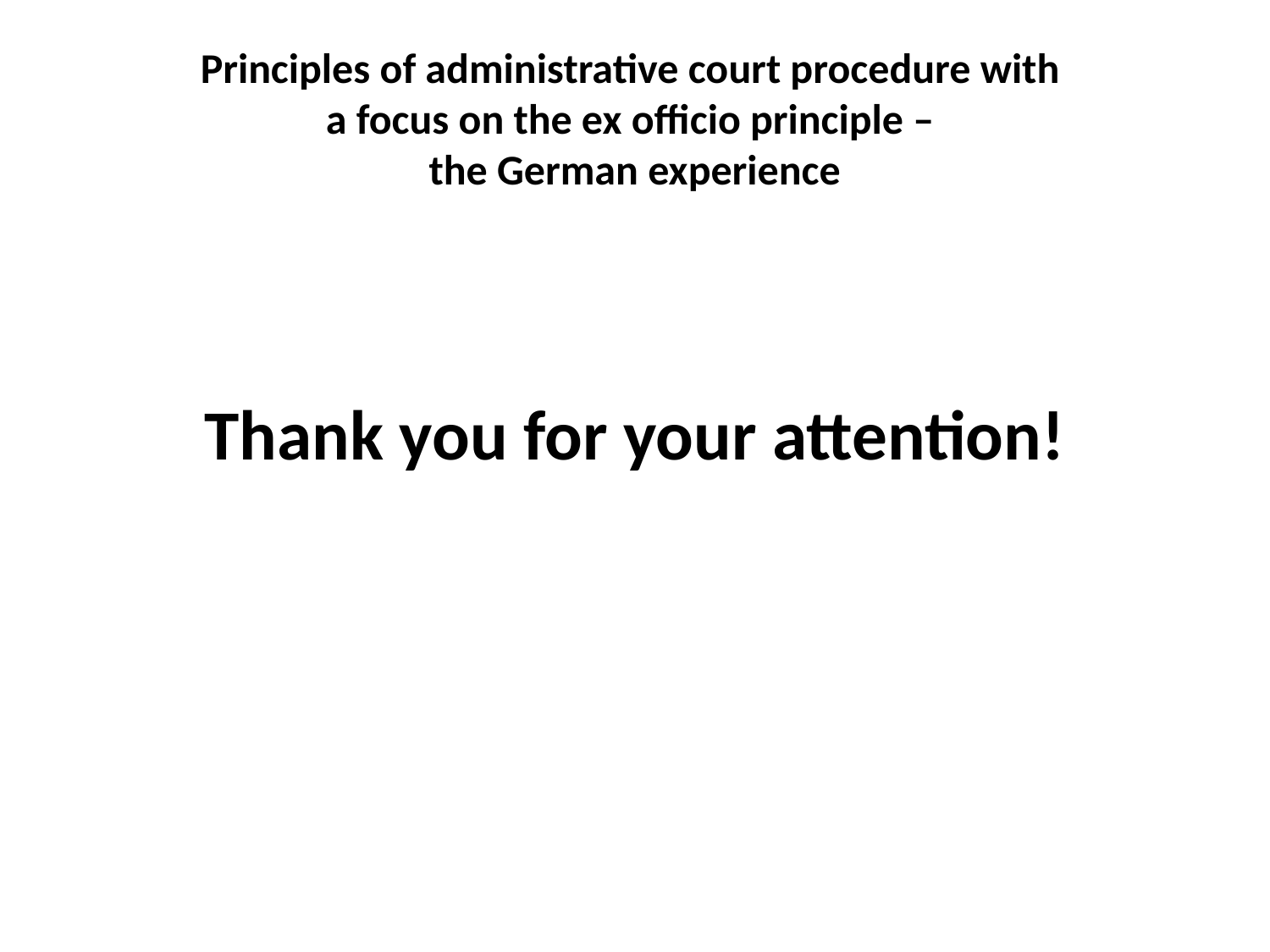

# Principles of administrative court procedure with a focus on the ex officio principle – the German experience

Thank you for your attention!